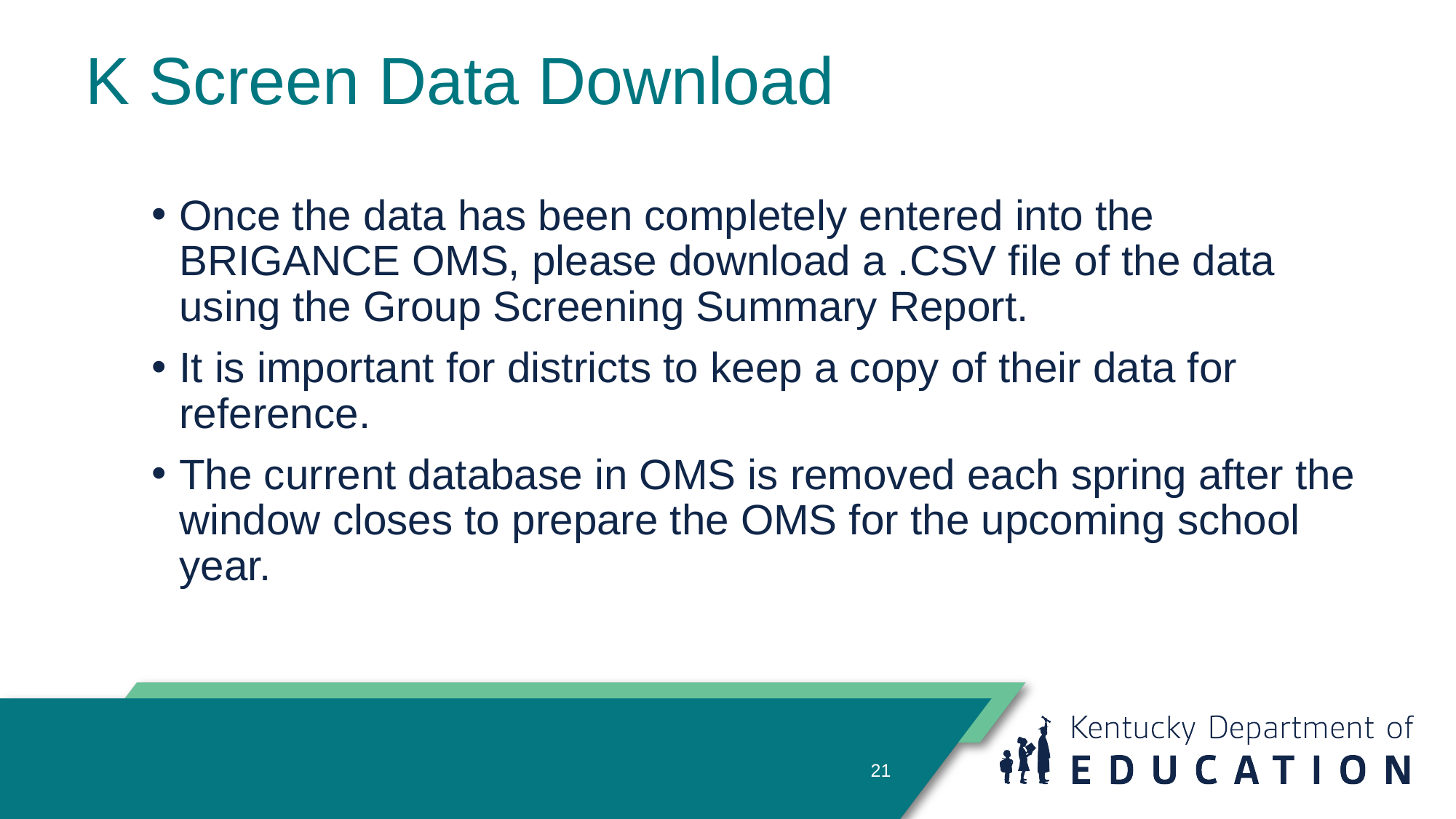

# K Screen Data Download
Once the data has been completely entered into the BRIGANCE OMS, please download a .CSV file of the data using the Group Screening Summary Report.
It is important for districts to keep a copy of their data for reference.
The current database in OMS is removed each spring after the window closes to prepare the OMS for the upcoming school year.
21